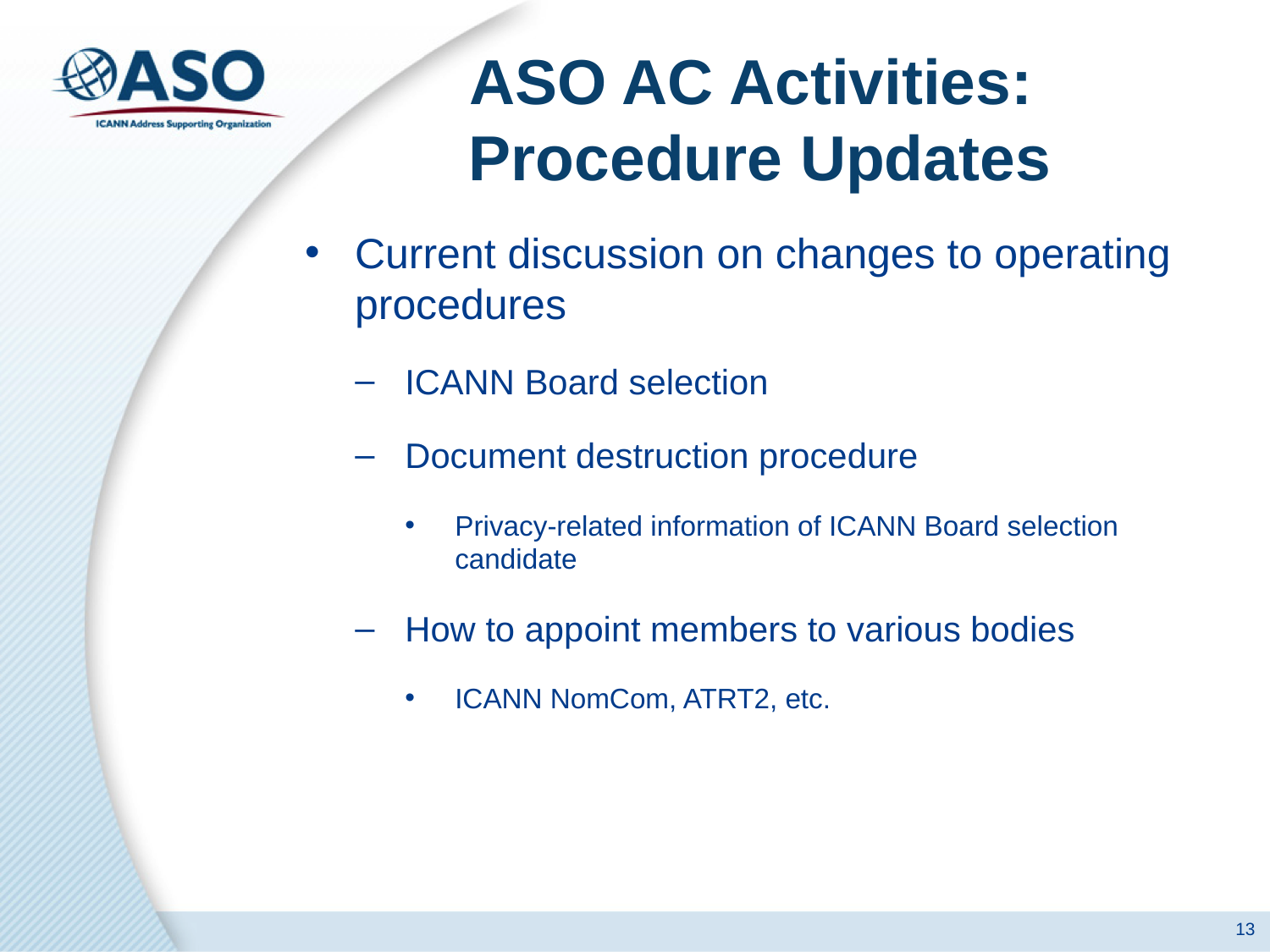

# ASO AC Activities: Procedure Updates
Current discussion on changes to operating procedures
ICANN Board selection
Document destruction procedure
Privacy-related information of ICANN Board selection candidate
How to appoint members to various bodies
ICANN NomCom, ATRT2, etc.
13